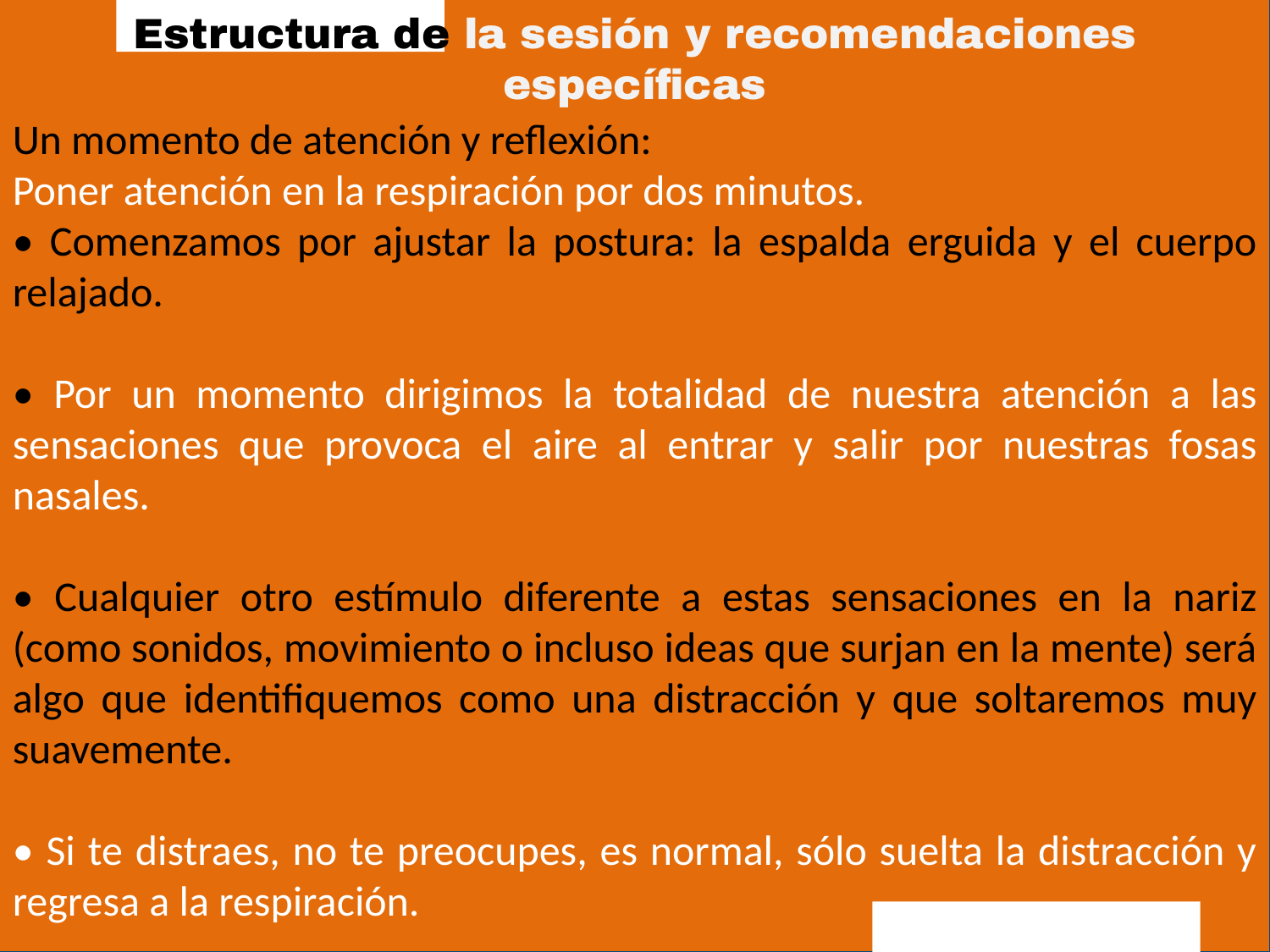

Estructura de la sesión y recomendaciones específicas

Un momento de atención y reflexión:
Poner atención en la respiración por dos minutos.
• Comenzamos por ajustar la postura: la espalda erguida y el cuerpo relajado.

• Por un momento dirigimos la totalidad de nuestra atención a las sensaciones que provoca el aire al entrar y salir por nuestras fosas nasales.

• Cualquier otro estímulo diferente a estas sensaciones en la nariz (como sonidos, movimiento o incluso ideas que surjan en la mente) será algo que identifiquemos como una distracción y que soltaremos muy suavemente.

• Si te distraes, no te preocupes, es normal, sólo suelta la distracción y regresa a la respiración.